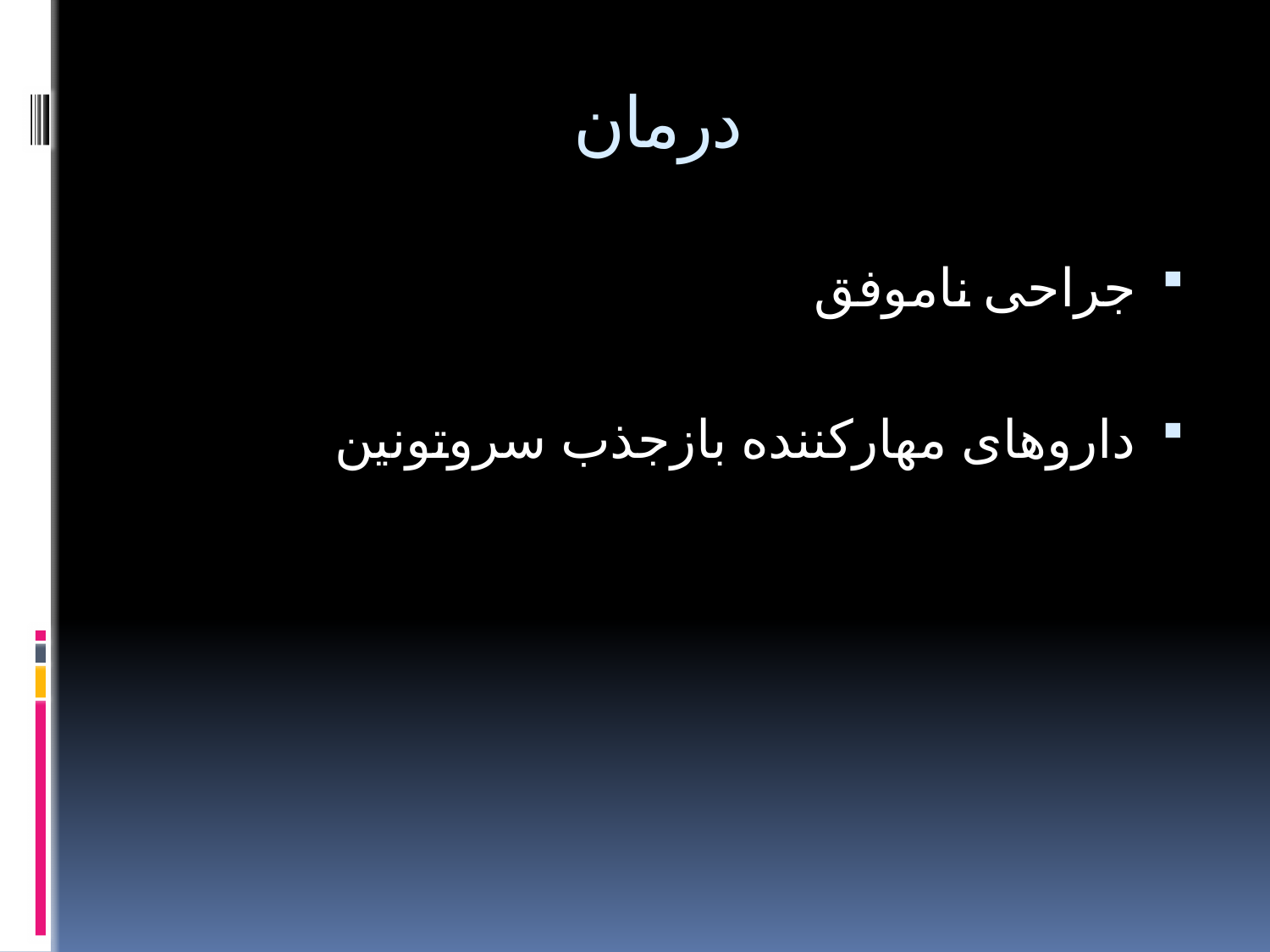

# درمان
جراحی ناموفق

داروهای مهارکننده بازجذب سروتونین